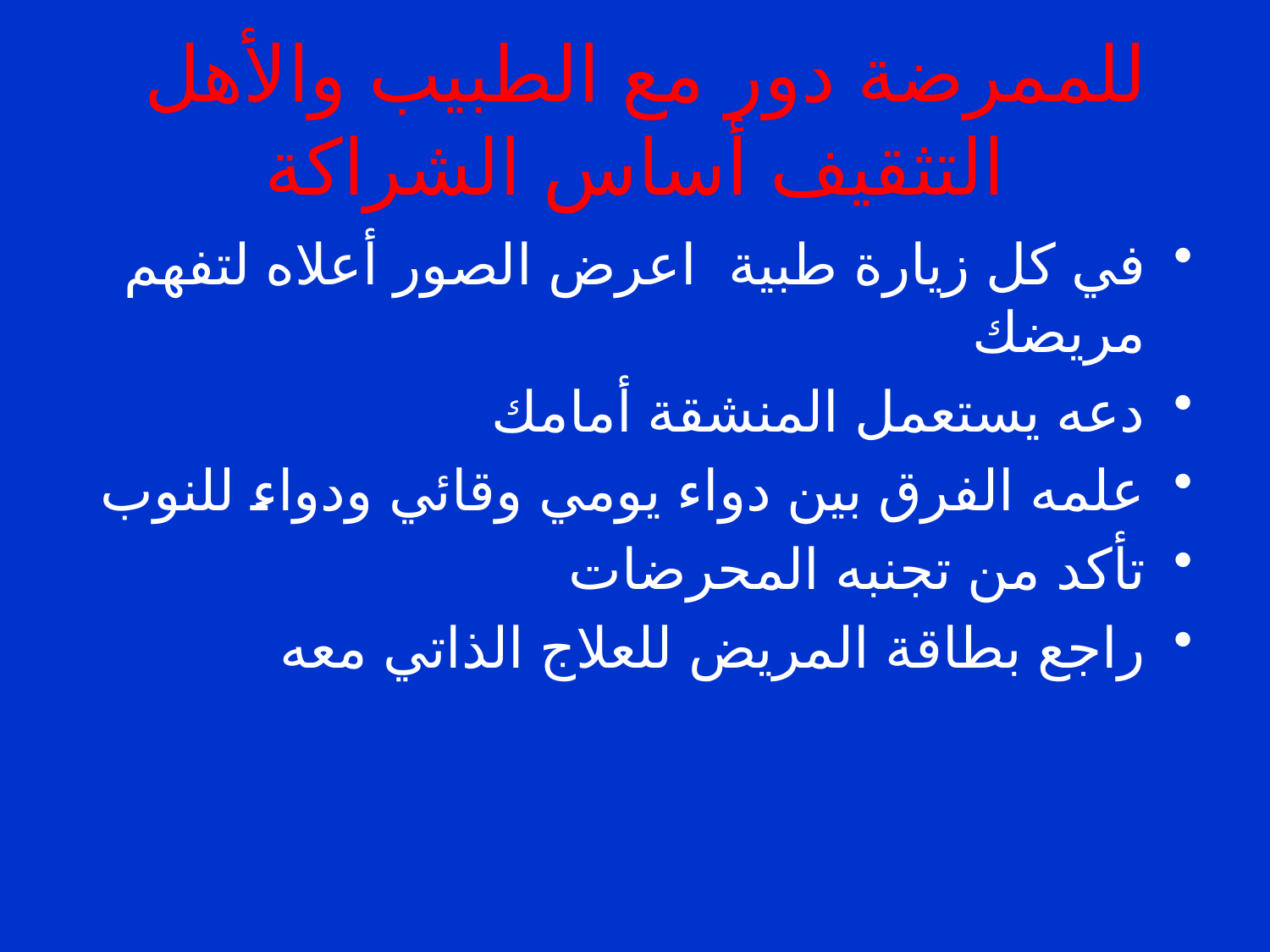

# للممرضة دور مع الطبيب والأهل التثقيف أساس الشراكة
في كل زيارة طبية  اعرض الصور أعلاه لتفهم مريضك
دعه يستعمل المنشقة أمامك
علمه الفرق بين دواء يومي وقائي ودواء للنوب
تأكد من تجنبه المحرضات
راجع بطاقة المريض للعلاج الذاتي معه